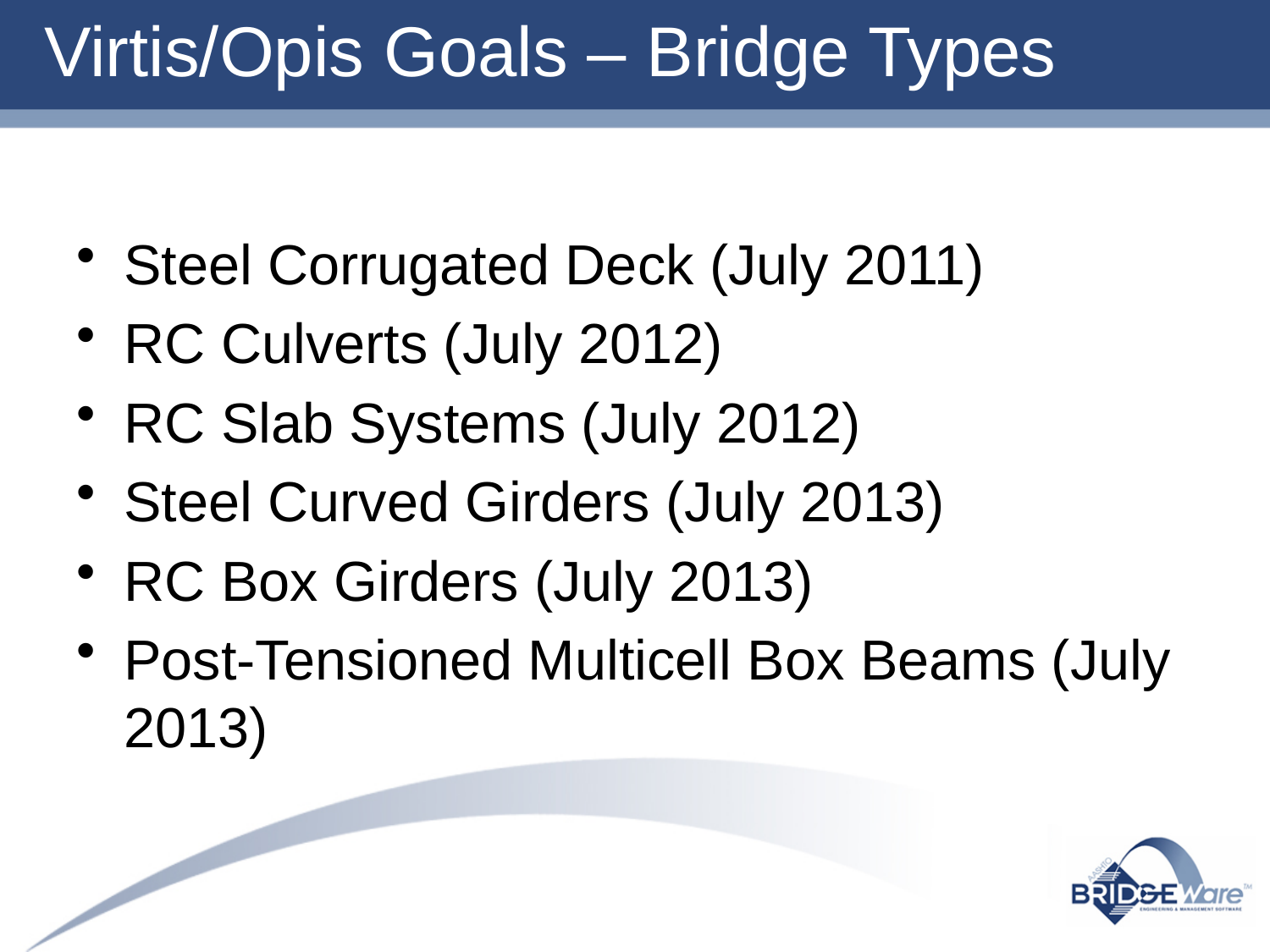

# Virtis/Opis Goals – Bridge Types
Steel Corrugated Deck (July 2011)
RC Culverts (July 2012)
RC Slab Systems (July 2012)
Steel Curved Girders (July 2013)
RC Box Girders (July 2013)
Post-Tensioned Multicell Box Beams (July 2013)